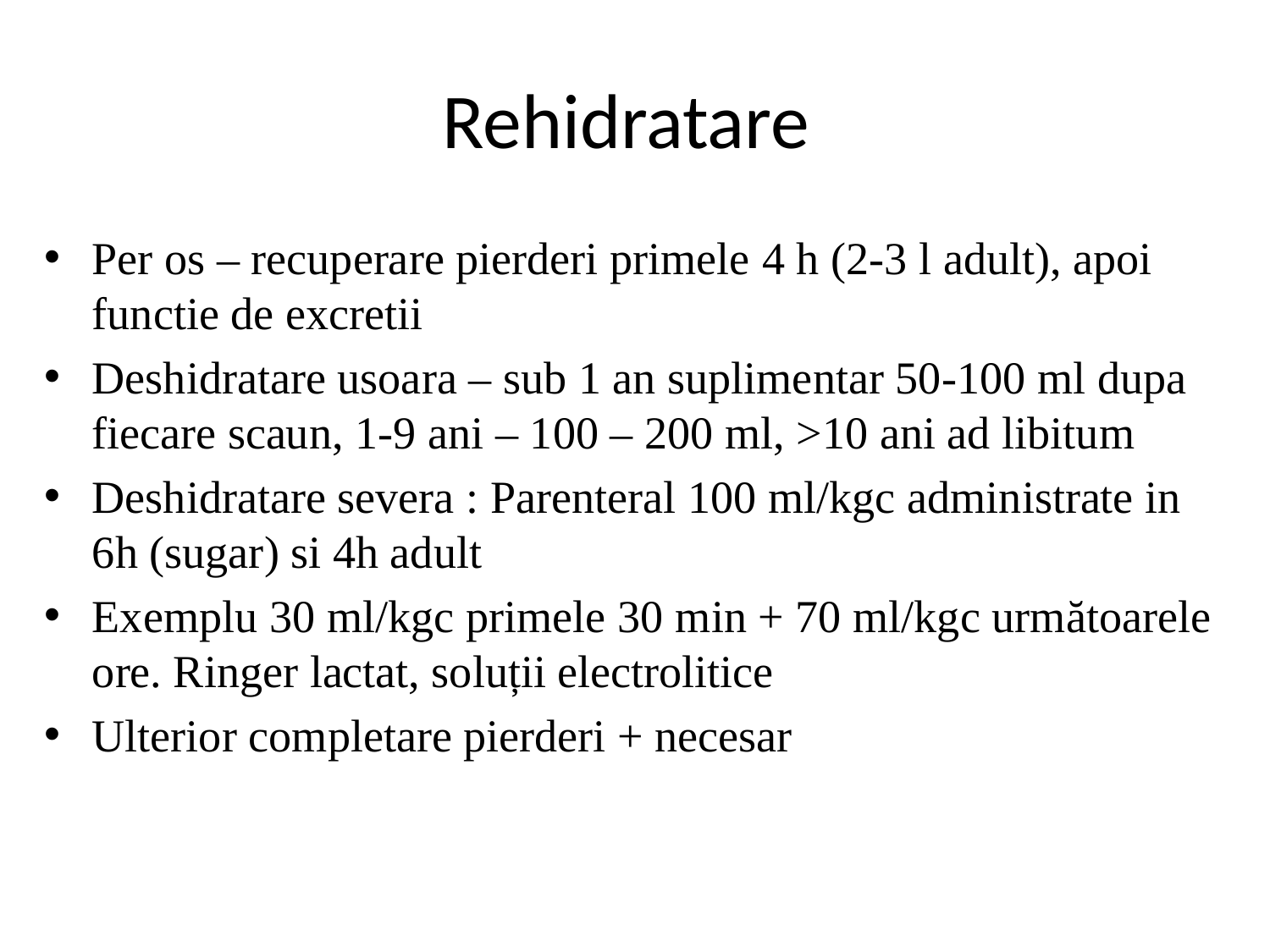

# Rehidratare
Per os – recuperare pierderi primele 4 h (2-3 l adult), apoi functie de excretii
Deshidratare usoara – sub 1 an suplimentar 50-100 ml dupa fiecare scaun, 1-9 ani – 100 – 200 ml, >10 ani ad libitum
Deshidratare severa : Parenteral 100 ml/kgc administrate in 6h (sugar) si 4h adult
Exemplu 30 ml/kgc primele 30 min + 70 ml/kgc următoarele ore. Ringer lactat, soluții electrolitice
Ulterior completare pierderi + necesar